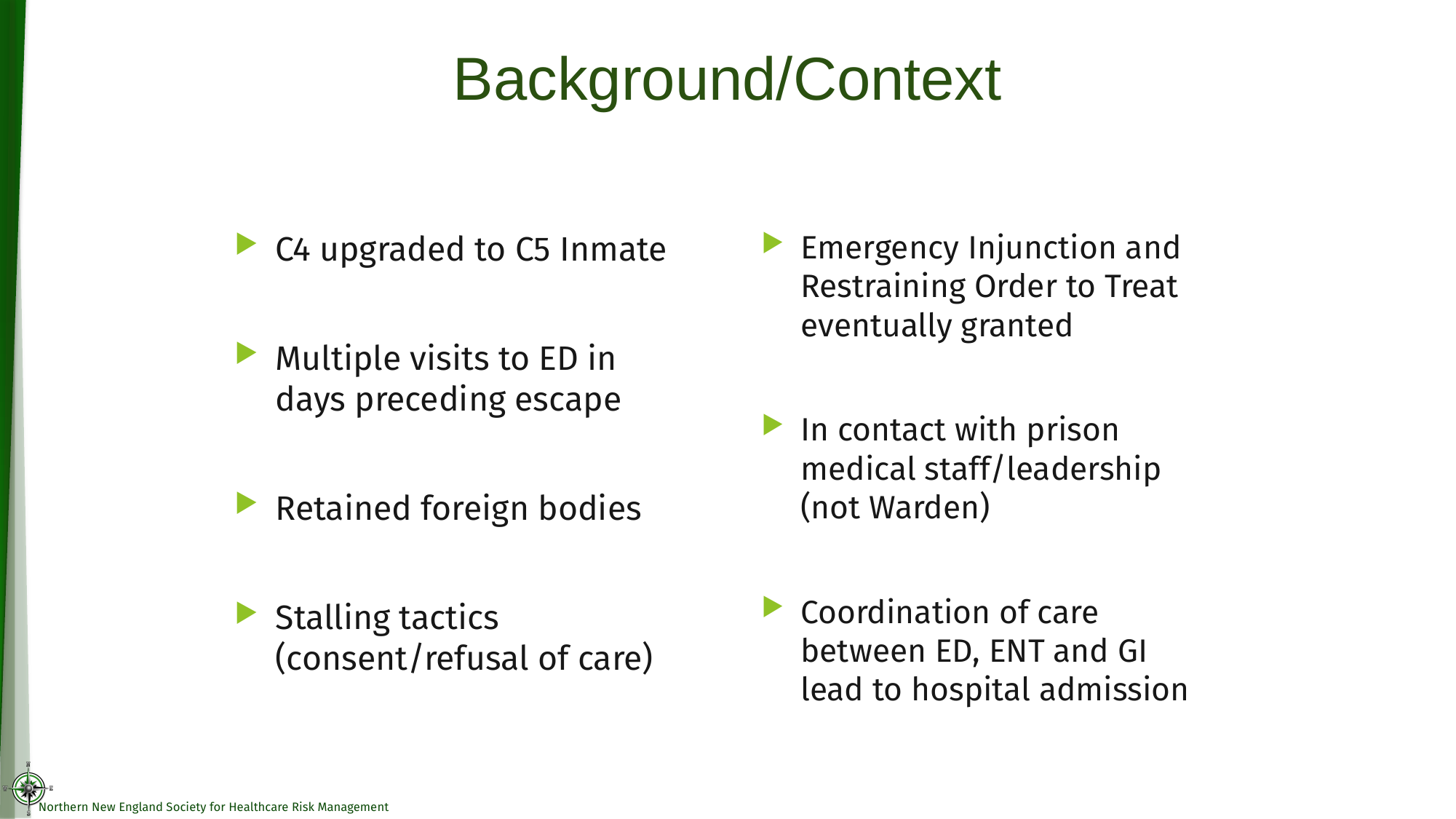

# Background/Context
Emergency Injunction and Restraining Order to Treat eventually granted

In contact with prison medical staff/leadership (not Warden)

Coordination of care between ED, ENT and GI lead to hospital admission

C4 upgraded to C5 Inmate

Multiple visits to ED in days preceding escape

Retained foreign bodies

Stalling tactics (consent/refusal of care)